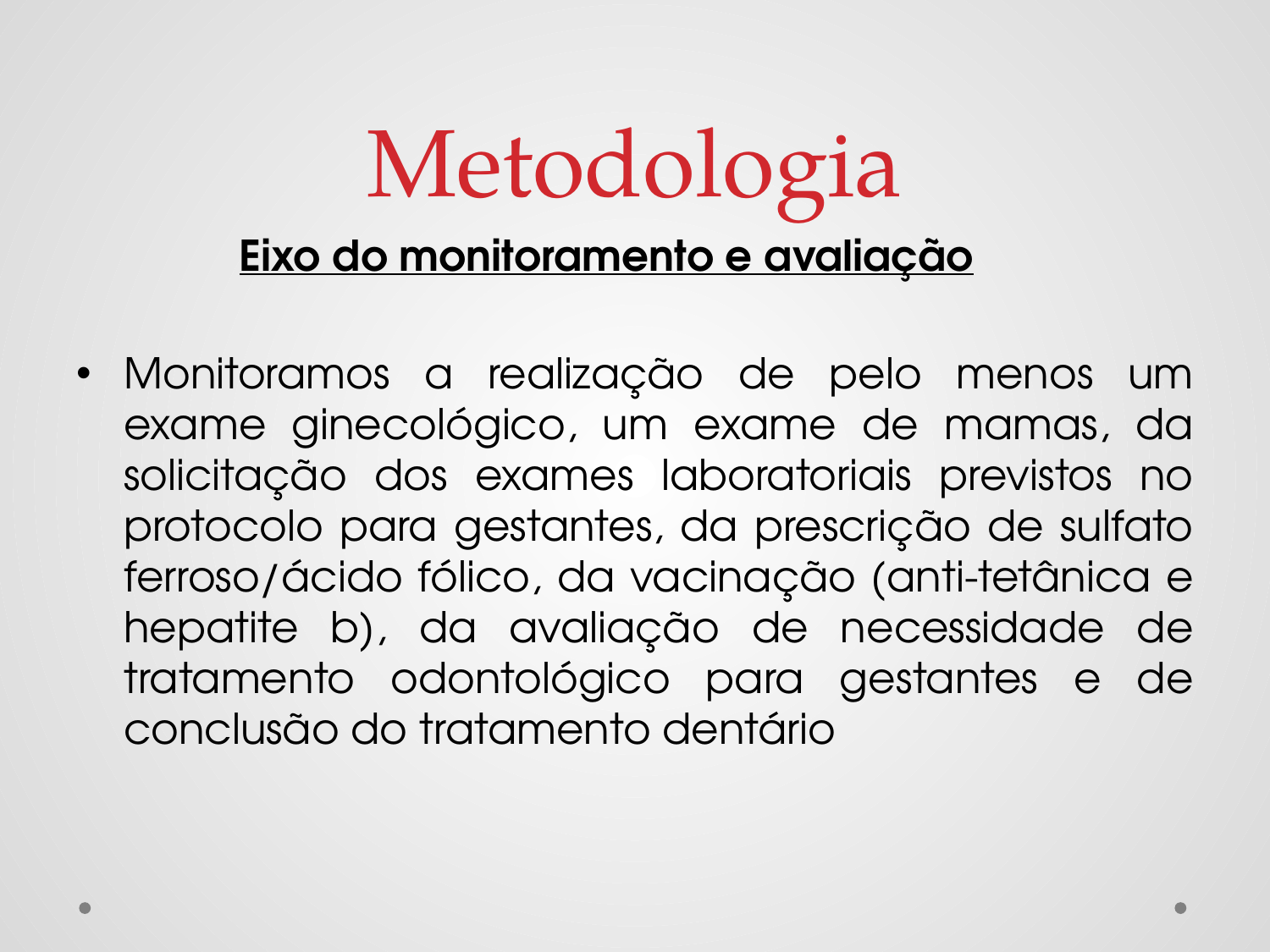

# Metodologia
              Eixo do monitoramento e avaliação

Monitoramos a realização de pelo menos um exame ginecológico, um exame de mamas, da solicitação dos exames laboratoriais previstos no protocolo para gestantes, da prescrição de sulfato ferroso/ácido fólico, da vacinação (anti-tetânica e hepatite b), da avaliação de necessidade de tratamento odontológico para gestantes e de conclusão do tratamento dentário